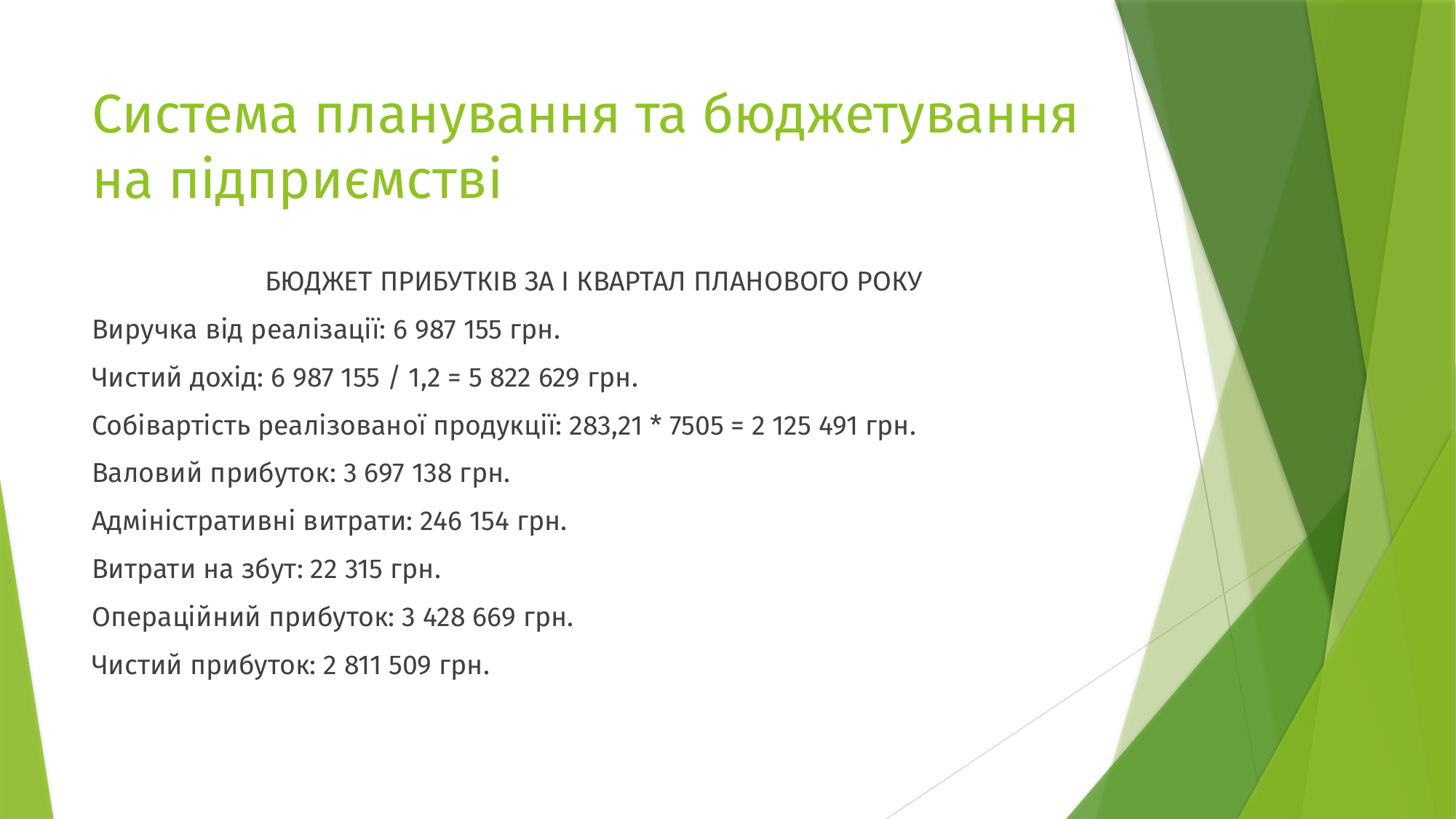

# Система планування та бюджетування на підприємстві
БЮДЖЕТ ПРИБУТКІВ ЗА І КВАРТАЛ ПЛАНОВОГО РОКУ
Виручка від реалізації: 6 987 155 грн.
Чистий дохід: 6 987 155 / 1,2 = 5 822 629 грн.
Собівартість реалізованої продукції: 283,21 * 7505 = 2 125 491 грн.
Валовий прибуток: 3 697 138 грн.
Адміністративні витрати: 246 154 грн.
Витрати на збут: 22 315 грн.
Операційний прибуток: 3 428 669 грн.
Чистий прибуток: 2 811 509 грн.